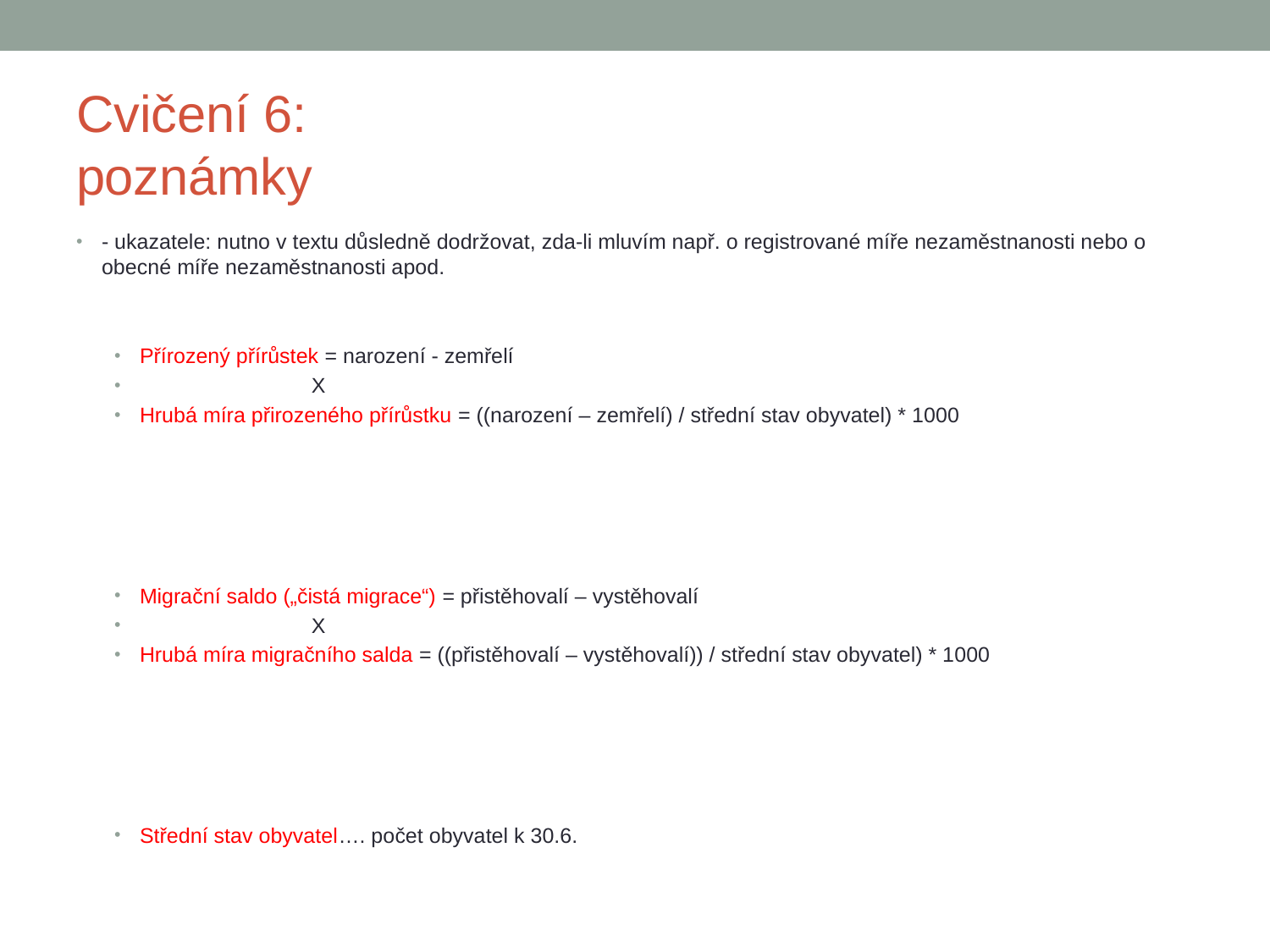

# Cvičení 6: poznámky
- ukazatele: nutno v textu důsledně dodržovat, zda-li mluvím např. o registrované míře nezaměstnanosti nebo o obecné míře nezaměstnanosti apod.

Přírozený přírůstek = narození - zemřelí
                             X
Hrubá míra přirozeného přírůstku = ((narození – zemřelí) / střední stav obyvatel) * 1000

Migrační saldo („čistá migrace“) = přistěhovalí – vystěhovalí
                             X
Hrubá míra migračního salda = ((přistěhovalí – vystěhovalí)) / střední stav obyvatel) * 1000

Střední stav obyvatel…. počet obyvatel k 30.6.